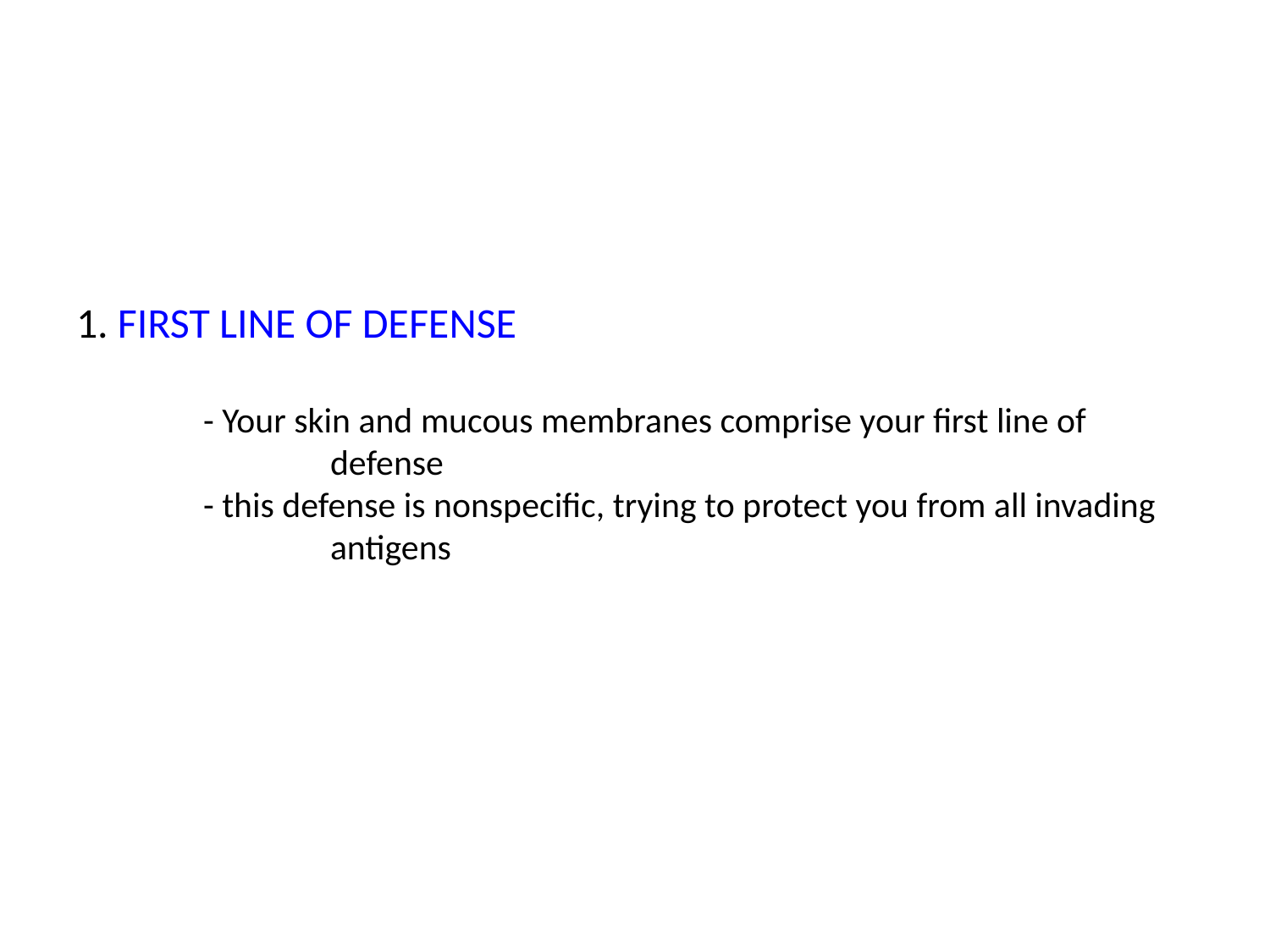

# 1. FIRST LINE OF DEFENSE - Your skin and mucous membranes comprise your first line of 		defense - this defense is nonspecific, trying to protect you from all invading 		antigens